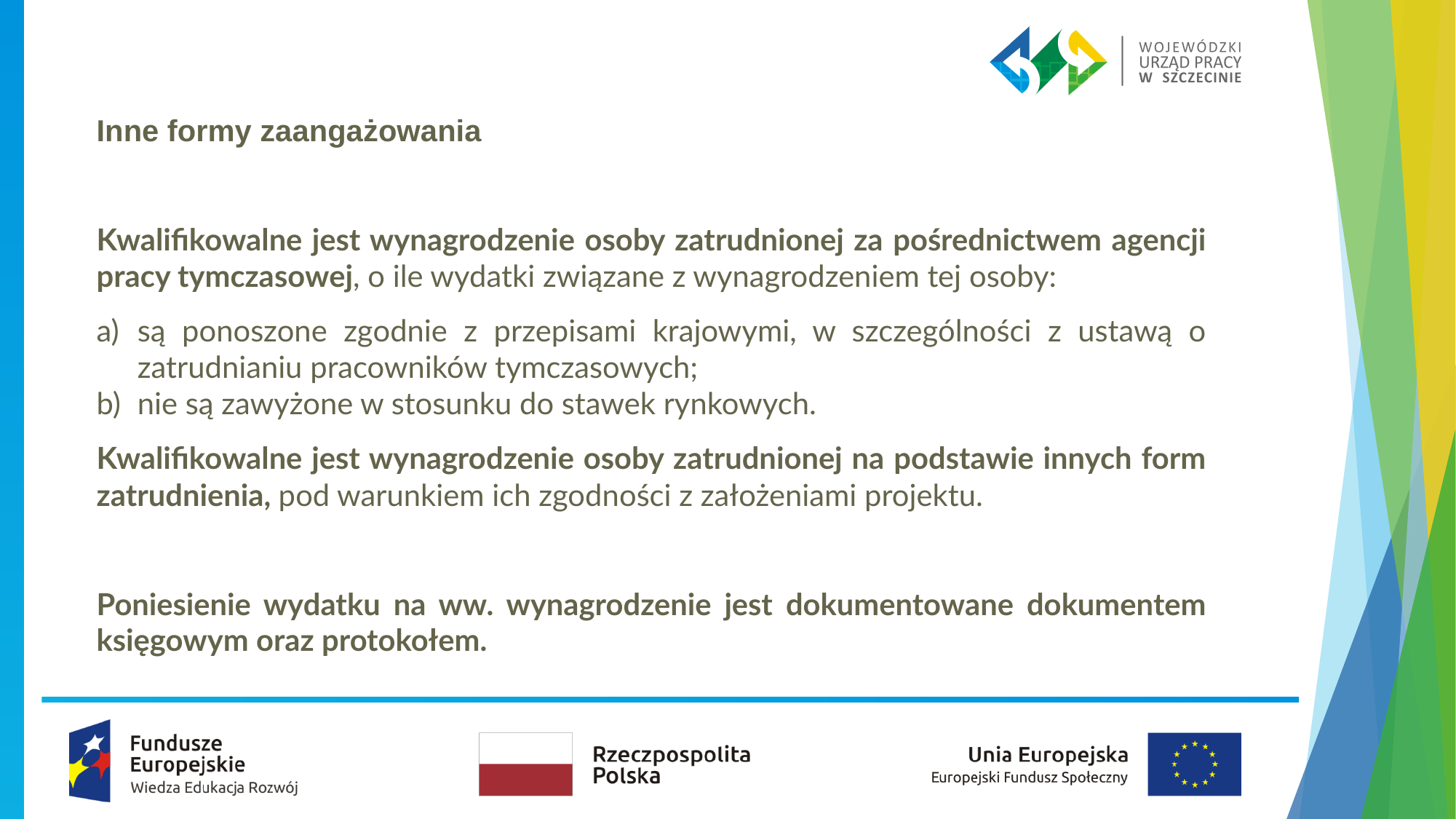

Inne formy zaangażowania

Kwalifikowalne jest wynagrodzenie osoby zatrudnionej za pośrednictwem agencji pracy tymczasowej, o ile wydatki związane z wynagrodzeniem tej osoby:
są ponoszone zgodnie z przepisami krajowymi, w szczególności z ustawą o zatrudnianiu pracowników tymczasowych;
nie są zawyżone w stosunku do stawek rynkowych.
Kwalifikowalne jest wynagrodzenie osoby zatrudnionej na podstawie innych form zatrudnienia, pod warunkiem ich zgodności z założeniami projektu.

Poniesienie wydatku na ww. wynagrodzenie jest dokumentowane dokumentem księgowym oraz protokołem.